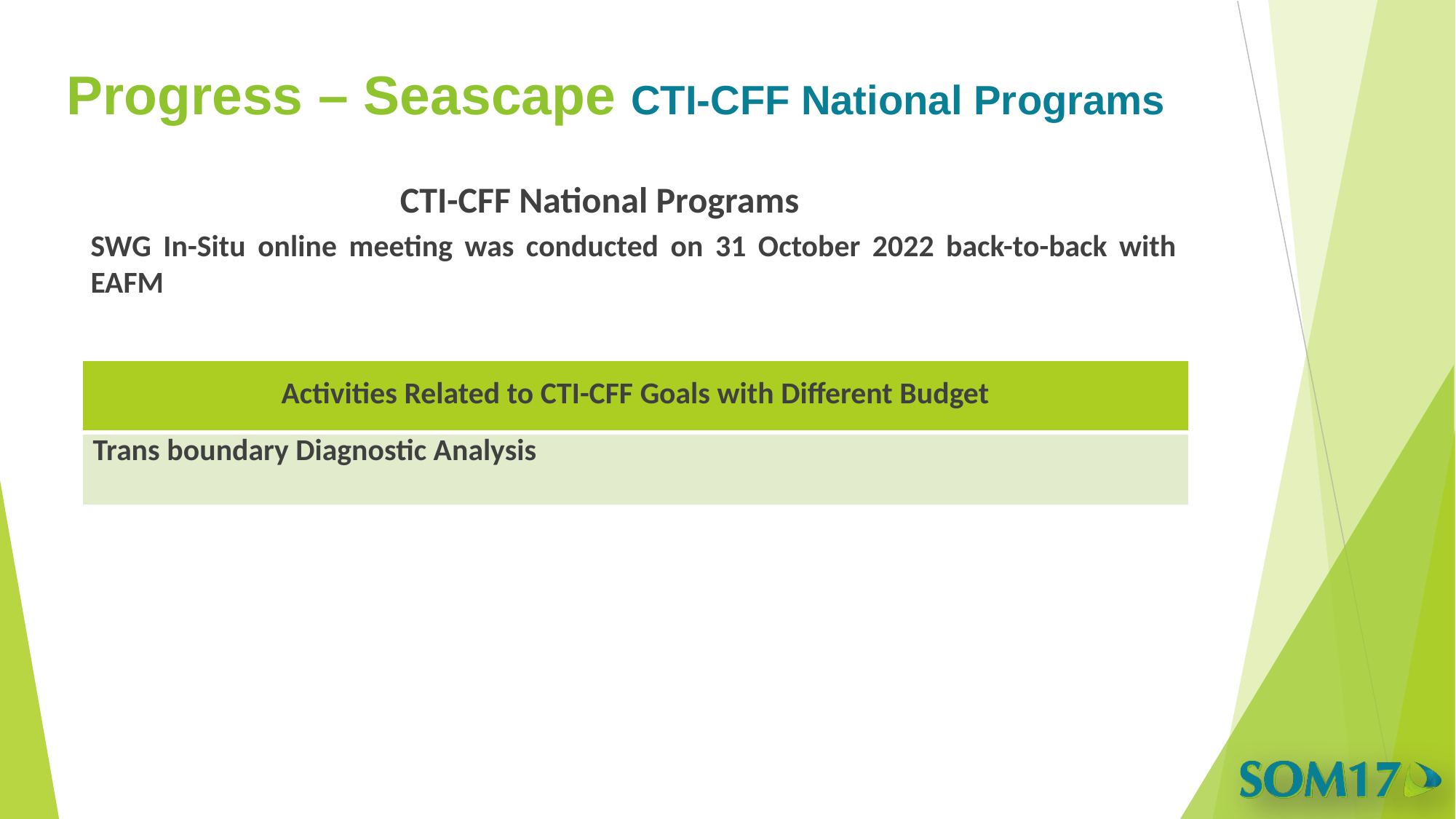

# Progress – Seascape CTI-CFF National Programs
CTI-CFF National Programs

SWG In-Situ online meeting was conducted on 31 October 2022 back-to-back with EAFM

| Activities Related to CTI-CFF Goals with Different Budget |
| --- |
| Trans boundary Diagnostic Analysis |